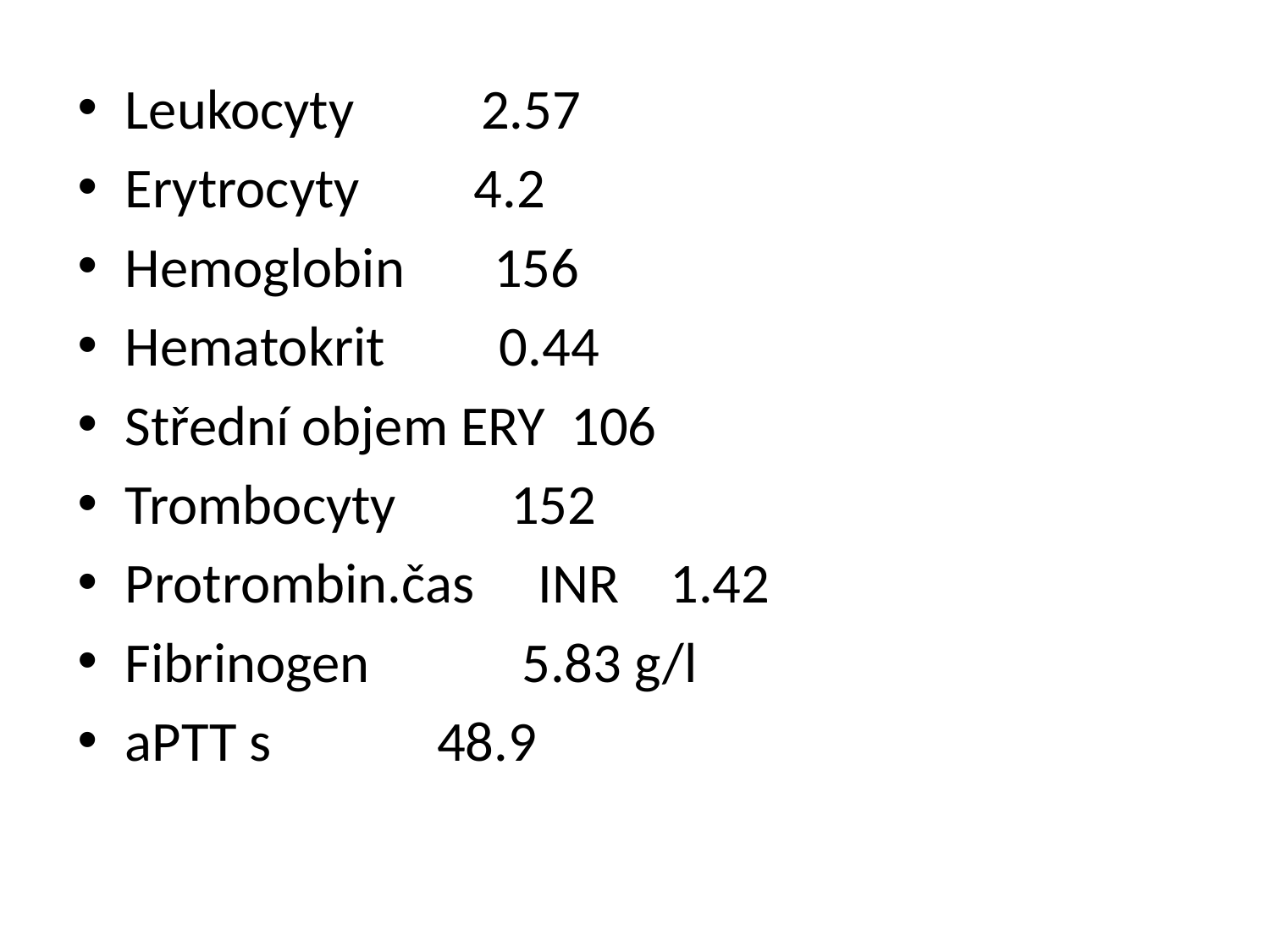

Leukocyty          2.57
Erytrocyty         4.2
Hemoglobin       156
Hematokrit         0.44
Střední objem ERY  106
Trombocyty         152
Protrombin.čas     INR    1.42
Fibrinogen            5.83 g/l
aPTT s             48.9